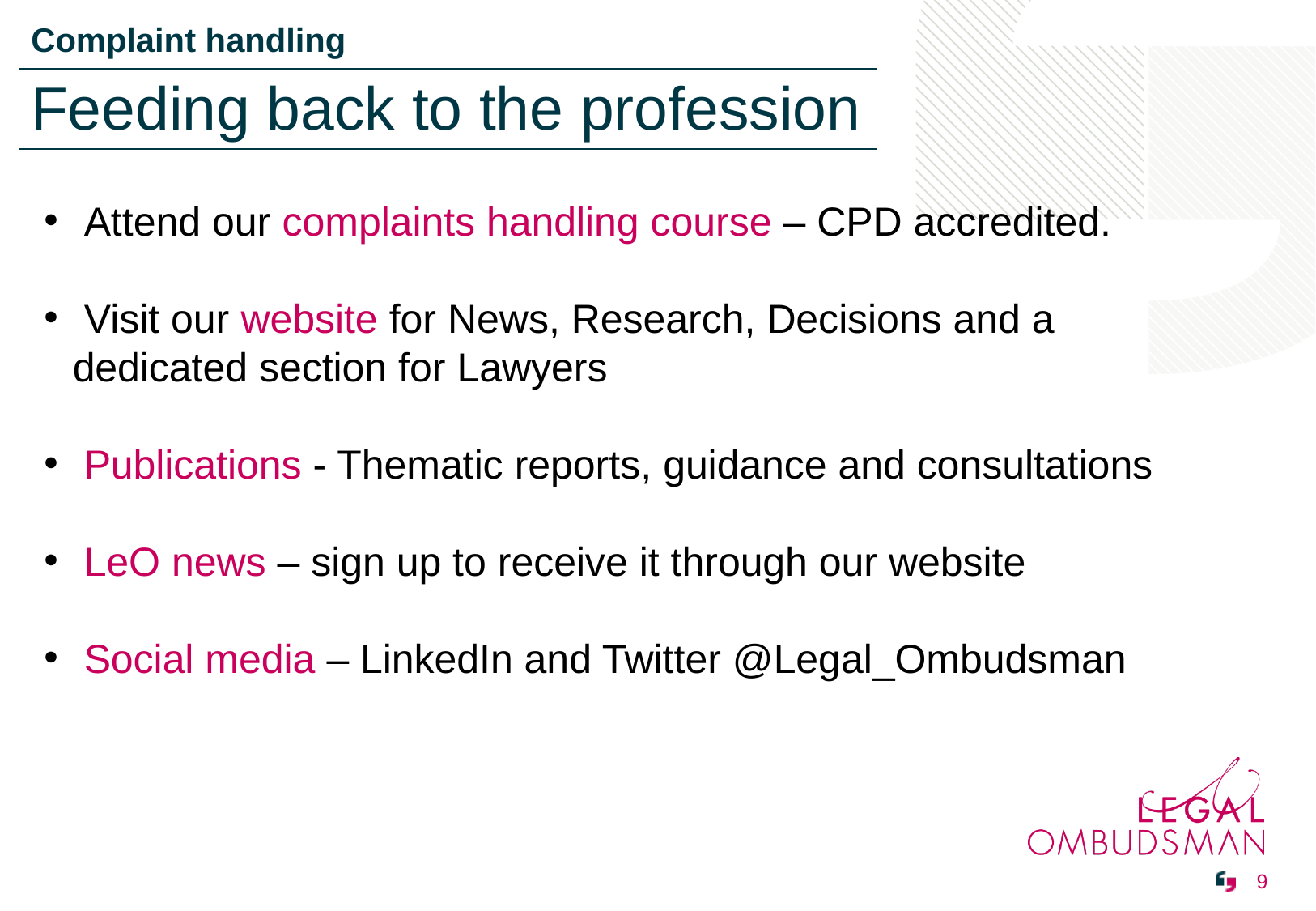

| Complaint handling |
| --- |
| Feeding back to the profession |
 Attend our complaints handling course – CPD accredited.

 Visit our website for News, Research, Decisions and a dedicated section for Lawyers

 Publications - Thematic reports, guidance and consultations

 LeO news – sign up to receive it through our website

 Social media – LinkedIn and Twitter @Legal_Ombudsman
                                 9